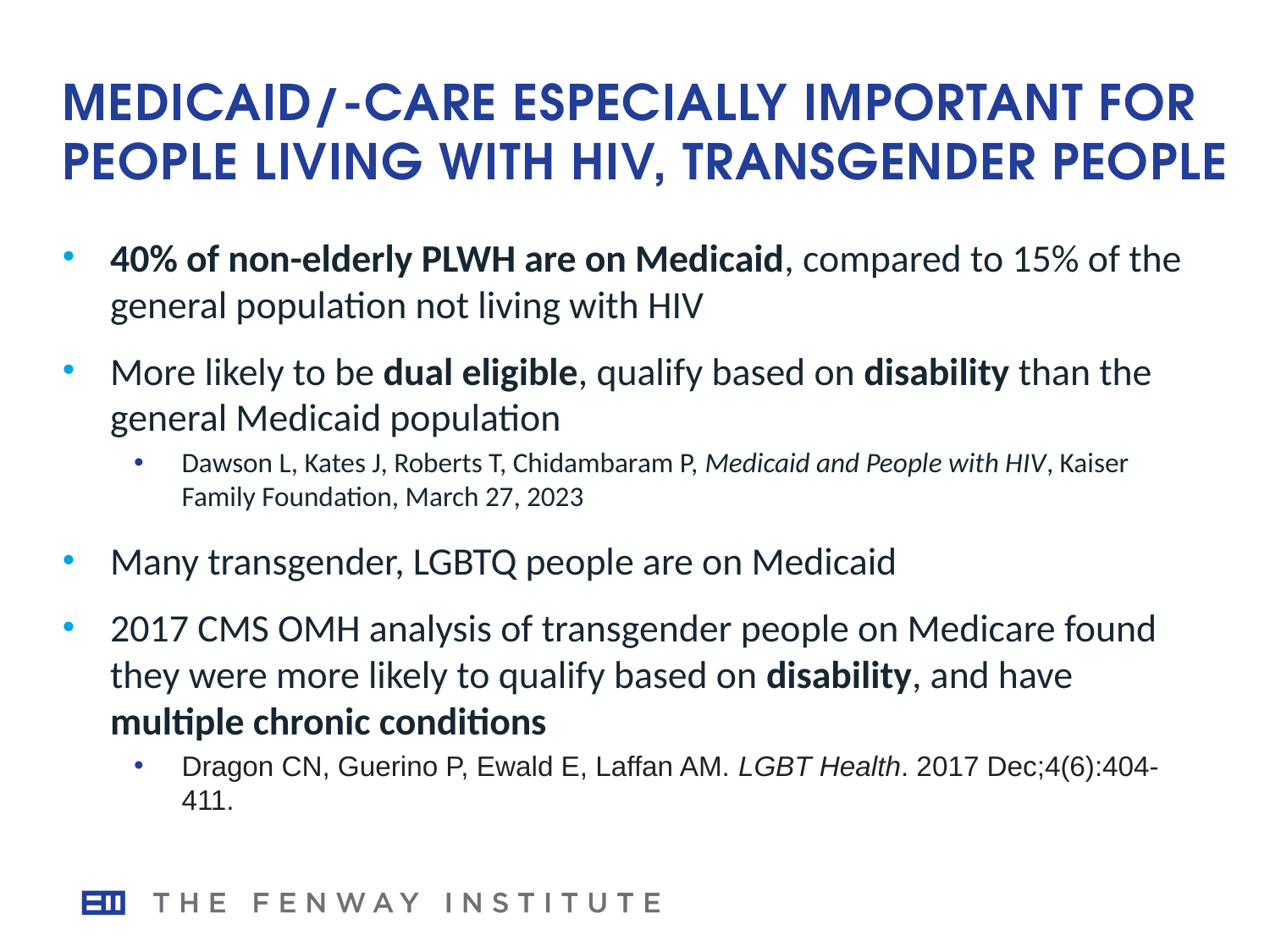

# MEDICAID/-care especially important for people living with HIV, transgender people
40% of non-elderly PLWH are on Medicaid, compared to 15% of the general population not living with HIV
More likely to be dual eligible, qualify based on disability than the general Medicaid population
Dawson L, Kates J, Roberts T, Chidambaram P, Medicaid and People with HIV, Kaiser Family Foundation, March 27, 2023
Many transgender, LGBTQ people are on Medicaid
2017 CMS OMH analysis of transgender people on Medicare found they were more likely to qualify based on disability, and have multiple chronic conditions
Dragon CN, Guerino P, Ewald E, Laffan AM. LGBT Health. 2017 Dec;4(6):404-411.